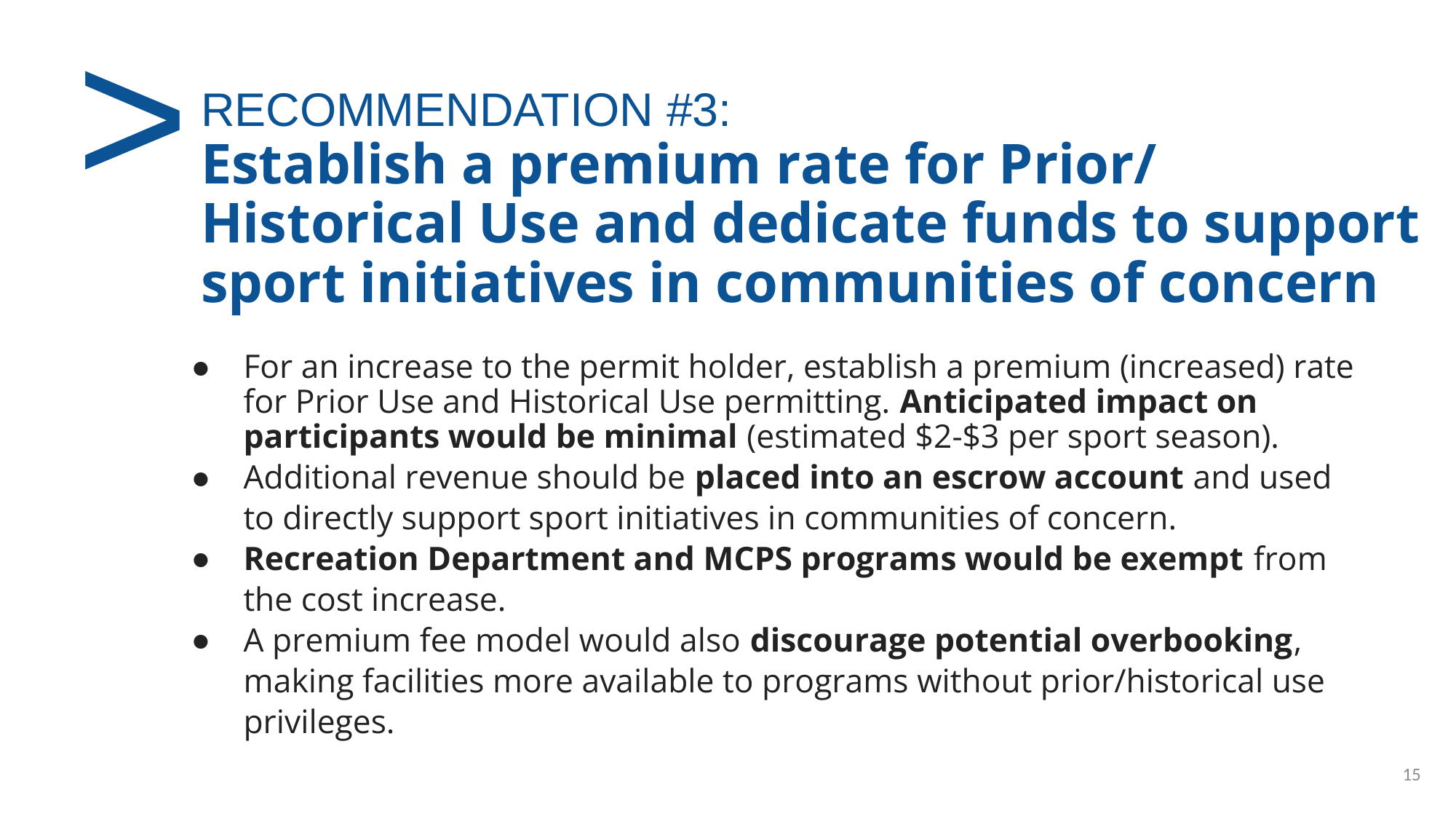

>
# RECOMMENDATION #3: Establish a premium rate for Prior/ Historical Use and dedicate funds to support sport initiatives in communities of concern
For an increase to the permit holder, establish a premium (increased) rate for Prior Use and Historical Use permitting. Anticipated impact on participants would be minimal (estimated $2-$3 per sport season).
Additional revenue should be placed into an escrow account and used to directly support sport initiatives in communities of concern.
Recreation Department and MCPS programs would be exempt from the cost increase.
A premium fee model would also discourage potential overbooking, making facilities more available to programs without prior/historical use privileges.
15